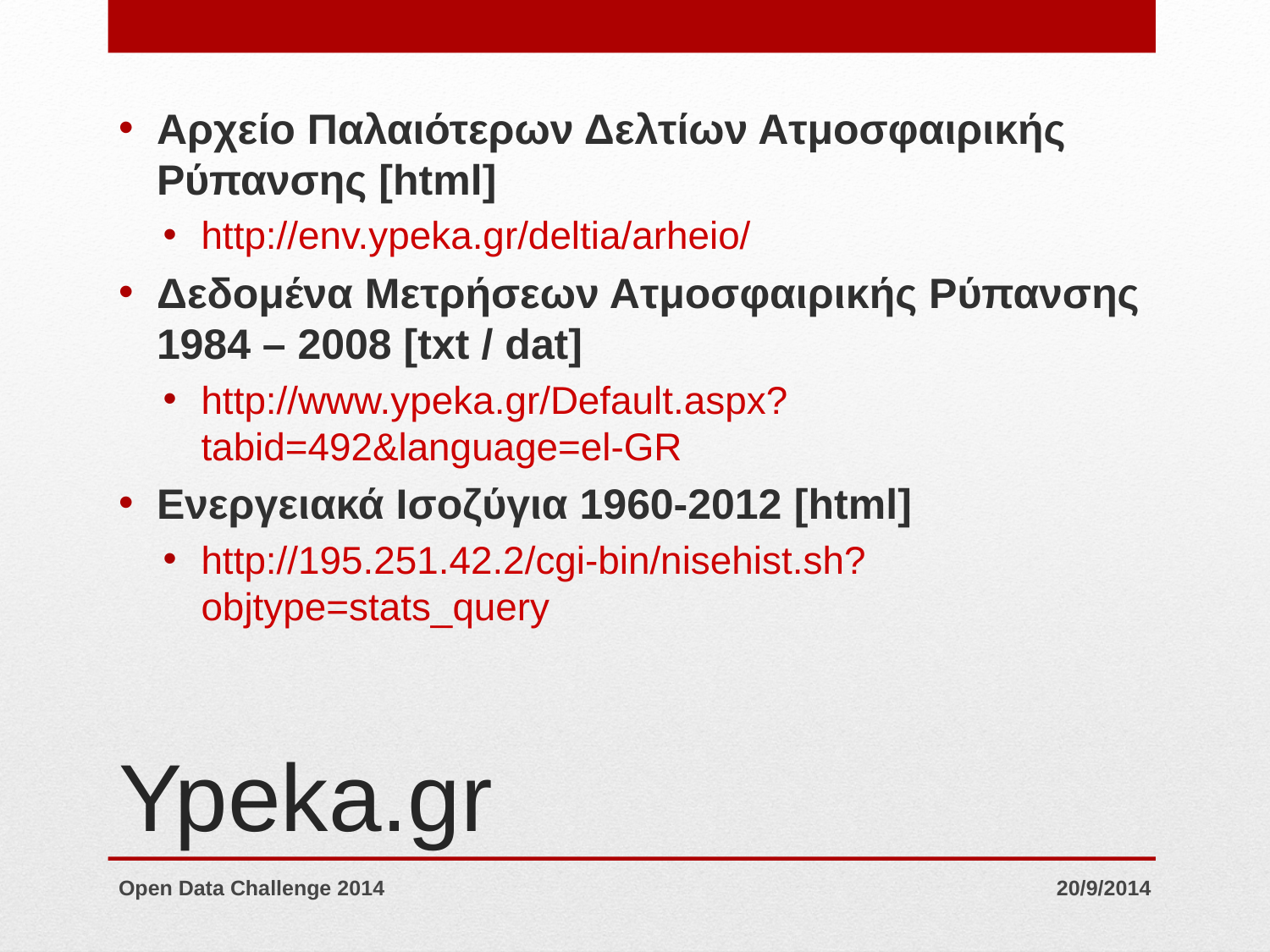

Αρχείο Παλαιότερων Δελτίων Ατμοσφαιρικής Ρύπανσης [html]
http://env.ypeka.gr/deltia/arheio/
Δεδομένα Μετρήσεων Ατμοσφαιρικής Ρύπανσης 1984 – 2008 [txt / dat]
http://www.ypeka.gr/Default.aspx?tabid=492&language=el-GR
Ενεργειακά Ισοζύγια 1960-2012 [html]
http://195.251.42.2/cgi-bin/nisehist.sh?objtype=stats_query

# Ypeka.gr
Open Data Challenge 2014
20/9/2014